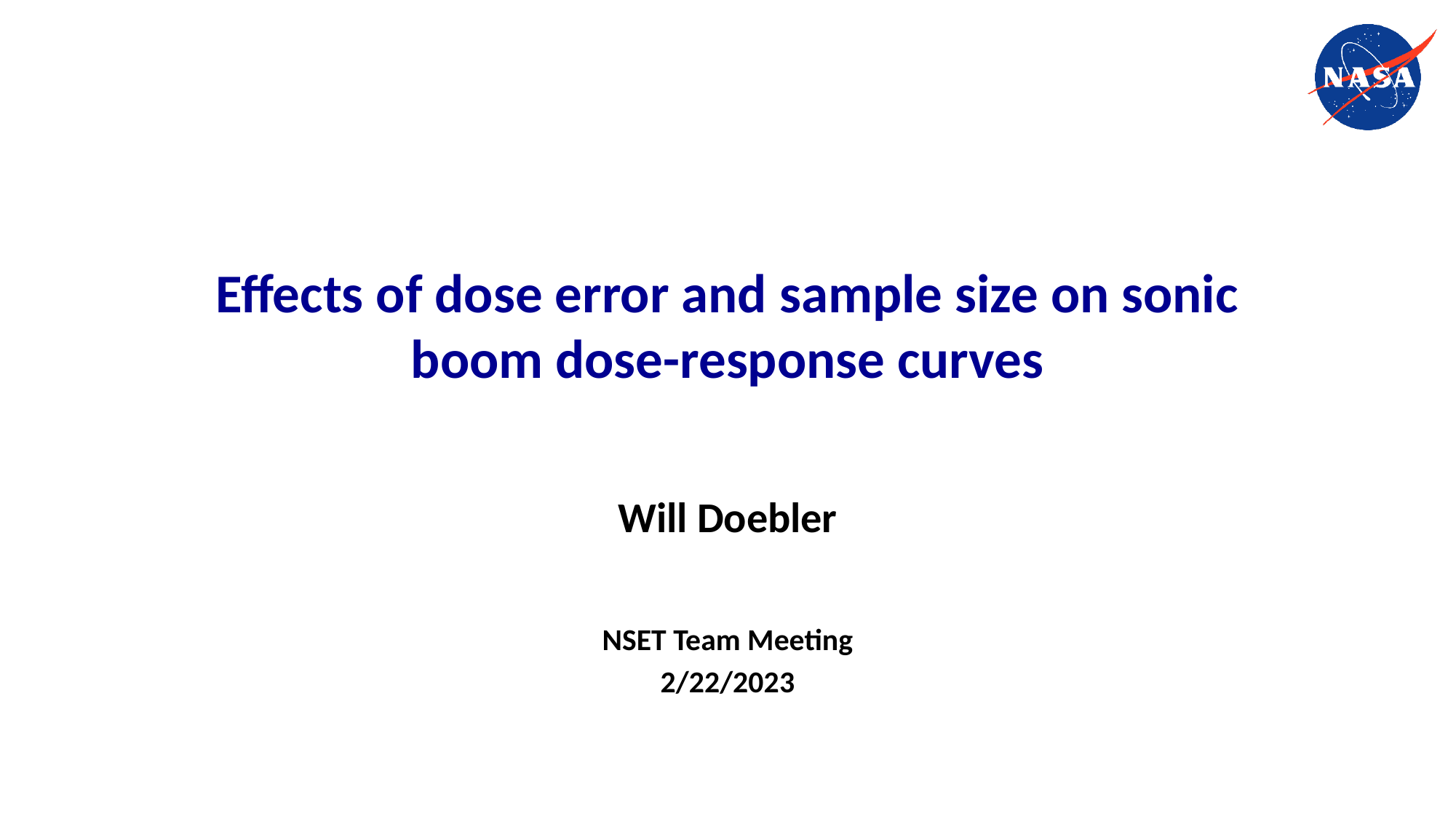

Effects of dose error and sample size on sonic boom dose-response curves
Will Doebler
NSET Team Meeting
2/22/2023